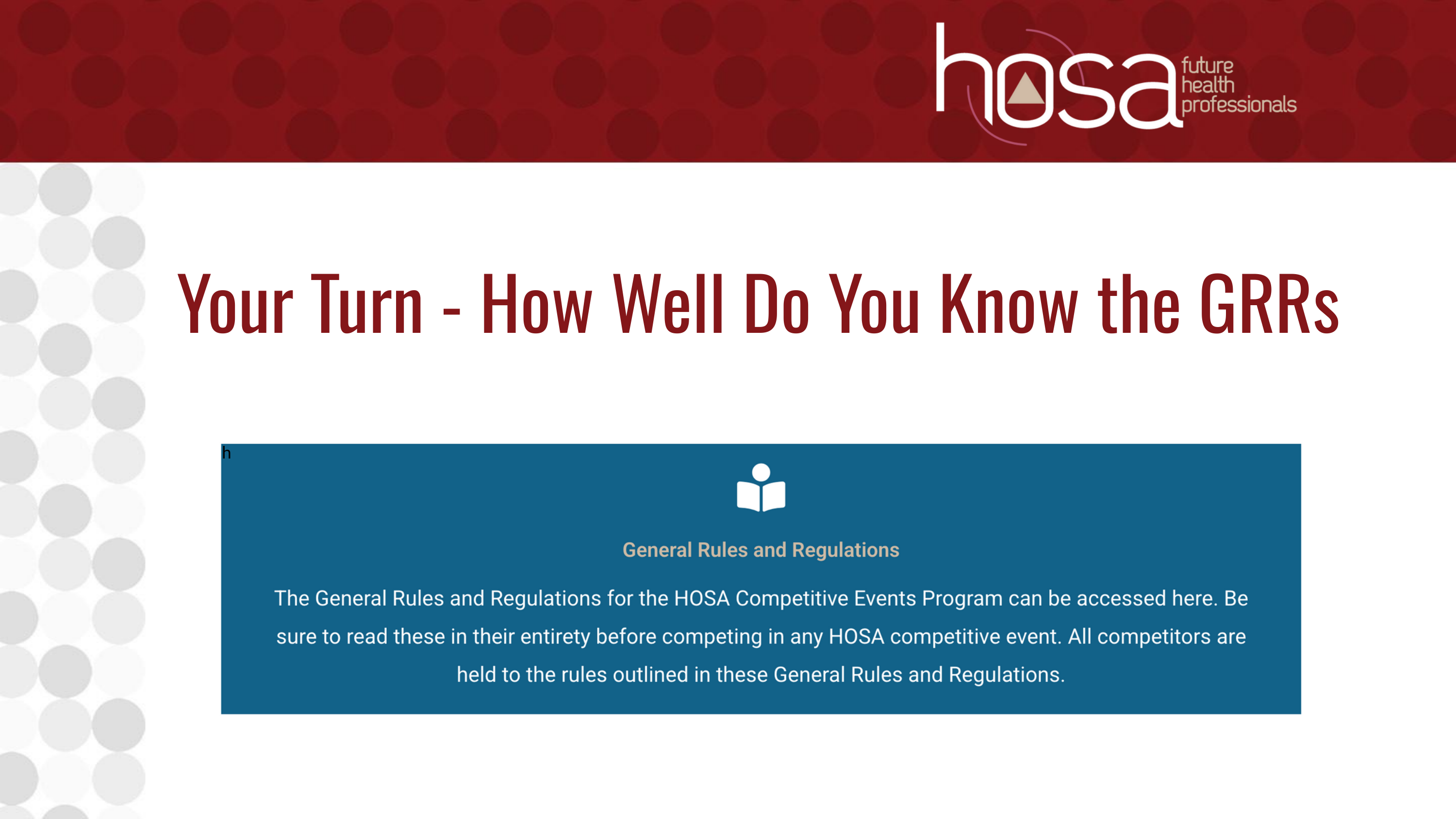

Your Turn - How Well Do You Know the GRRs
h